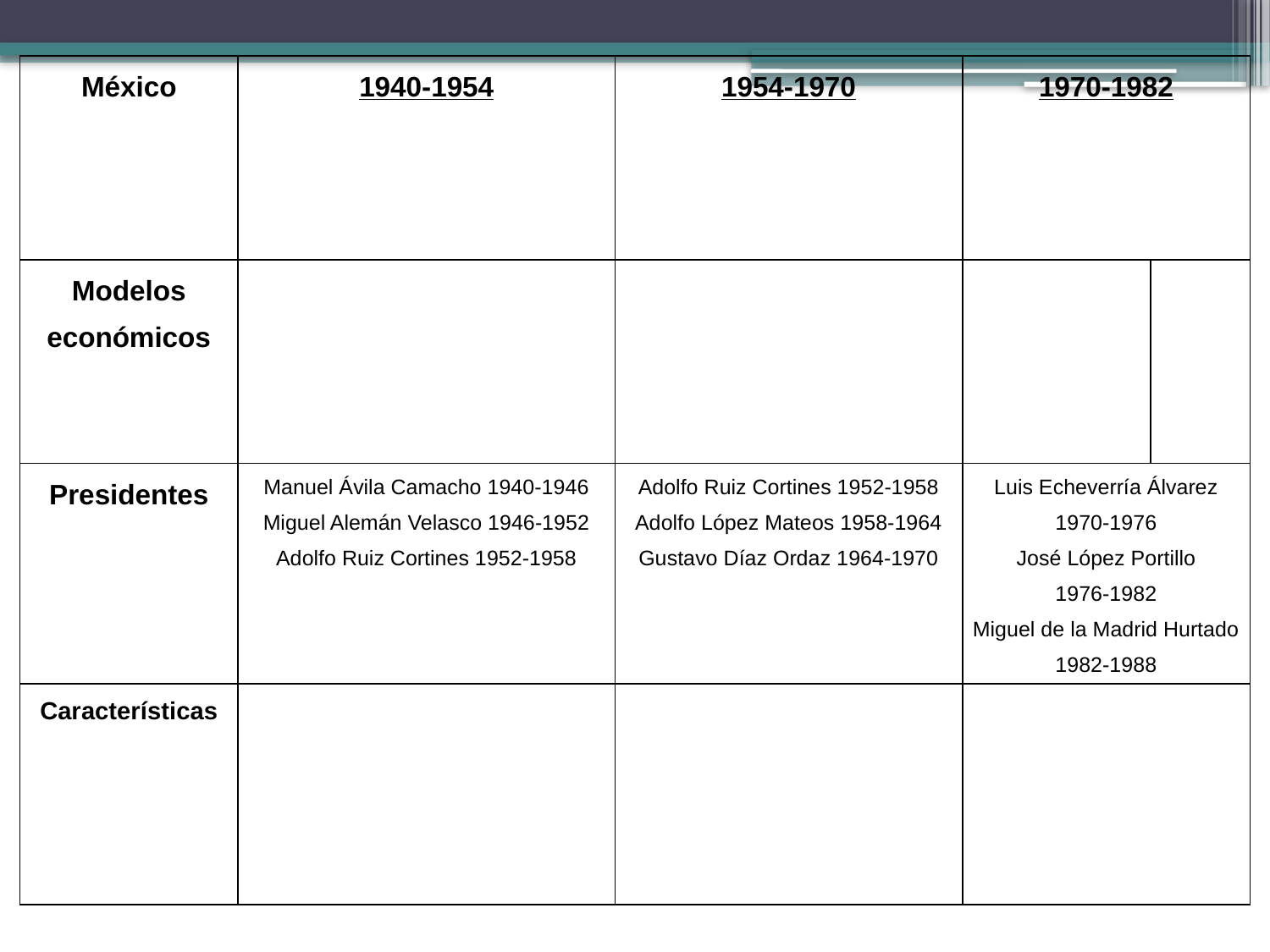

| México | 1940-1954 | 1954-1970 | 1970-1982 |  |
| --- | --- | --- | --- | --- |
| Modelos económicos |  |  |  |  |
| Presidentes | Manuel Ávila Camacho 1940-1946 Miguel Alemán Velasco 1946-1952 Adolfo Ruiz Cortines 1952-1958 | Adolfo Ruiz Cortines 1952-1958 Adolfo López Mateos 1958-1964 Gustavo Díaz Ordaz 1964-1970 | Luis Echeverría Álvarez 1970-1976 José López Portillo 1976-1982 Miguel de la Madrid Hurtado 1982-1988 |  |
| Características |  |  |  |  |